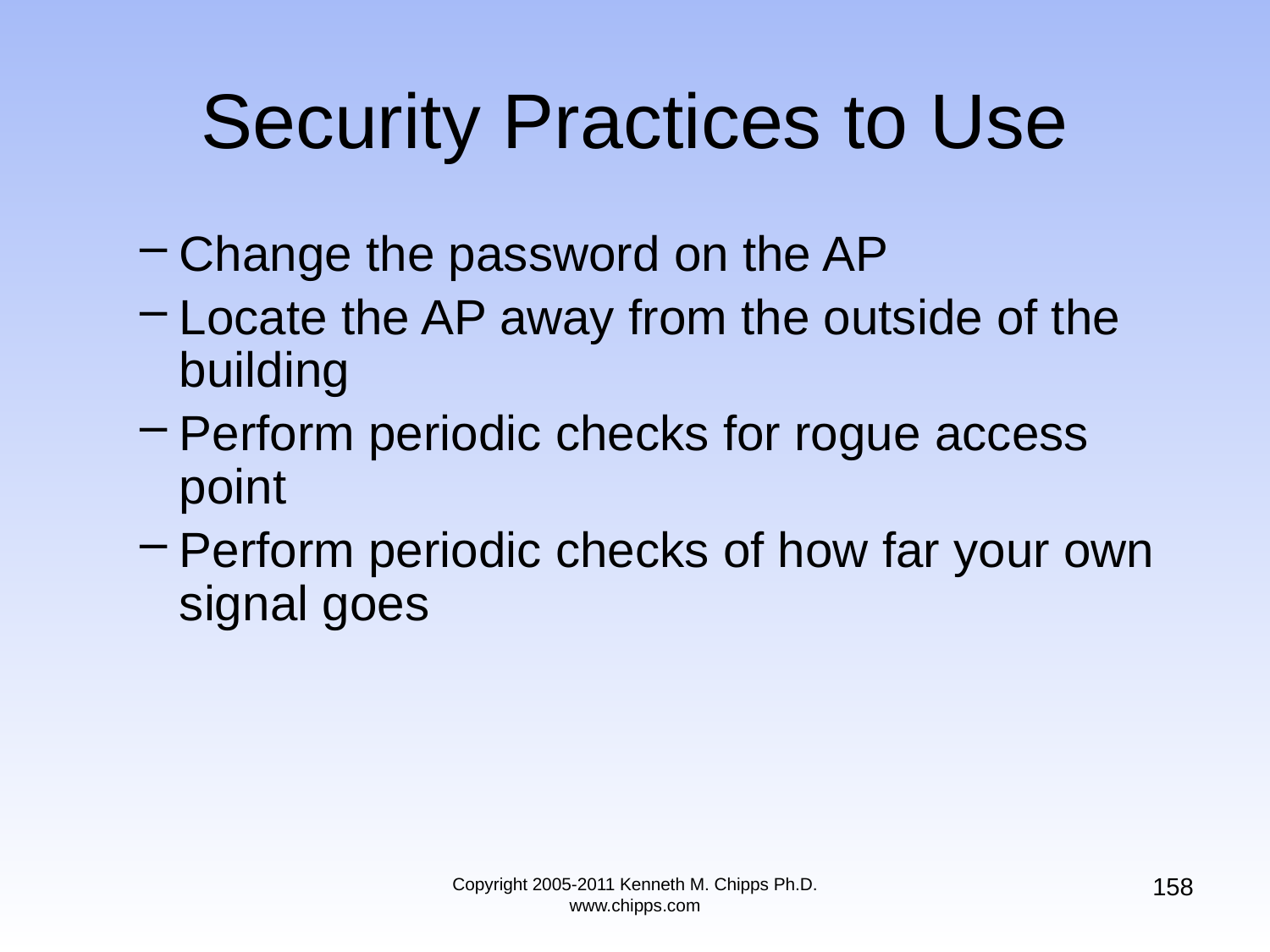

# Security Practices to Use
Change the password on the AP
Locate the AP away from the outside of the building
Perform periodic checks for rogue access point
Perform periodic checks of how far your own signal goes
158
Copyright 2005-2011 Kenneth M. Chipps Ph.D. www.chipps.com